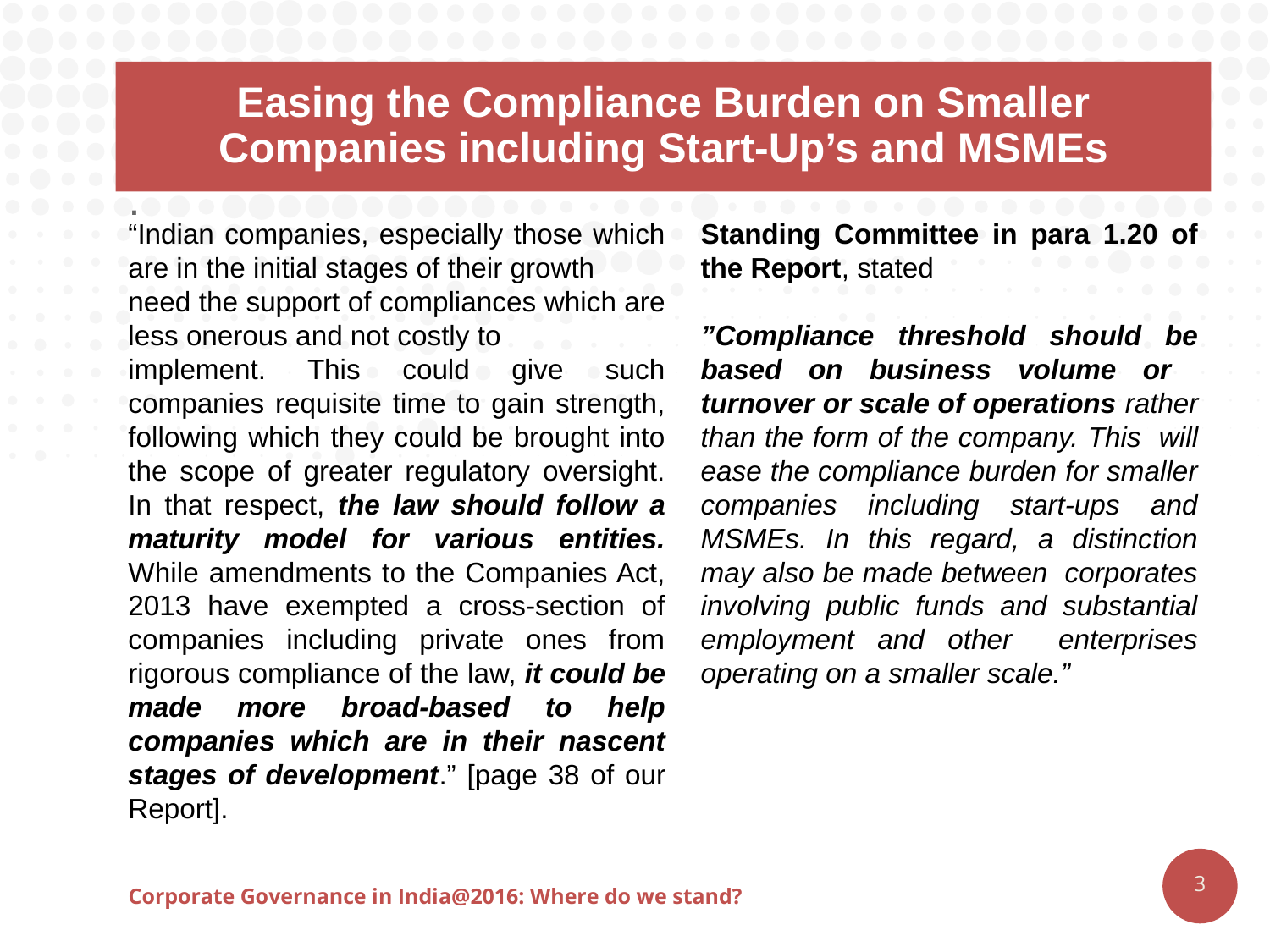

# Easing the Compliance Burden on Smaller Companies including Start-Up’s and MSMEs
.
“Indian companies, especially those which are in the initial stages of their growth
need the support of compliances which are less onerous and not costly to
implement. This could give such companies requisite time to gain strength, following which they could be brought into the scope of greater regulatory oversight. In that respect, the law should follow a maturity model for various entities. While amendments to the Companies Act, 2013 have exempted a cross-section of companies including private ones from rigorous compliance of the law, it could be made more broad-based to help companies which are in their nascent stages of development.” [page 38 of our Report].
Standing Committee in para 1.20 of the Report, stated

”Compliance threshold should be based on business volume or  turnover or scale of operations rather than the form of the company. This  will ease the compliance burden for smaller companies including start-ups and MSMEs. In this regard, a distinction may also be made between  corporates involving public funds and substantial employment and other  enterprises operating on a smaller scale.”
3
Corporate Governance in India@2016: Where do we stand?